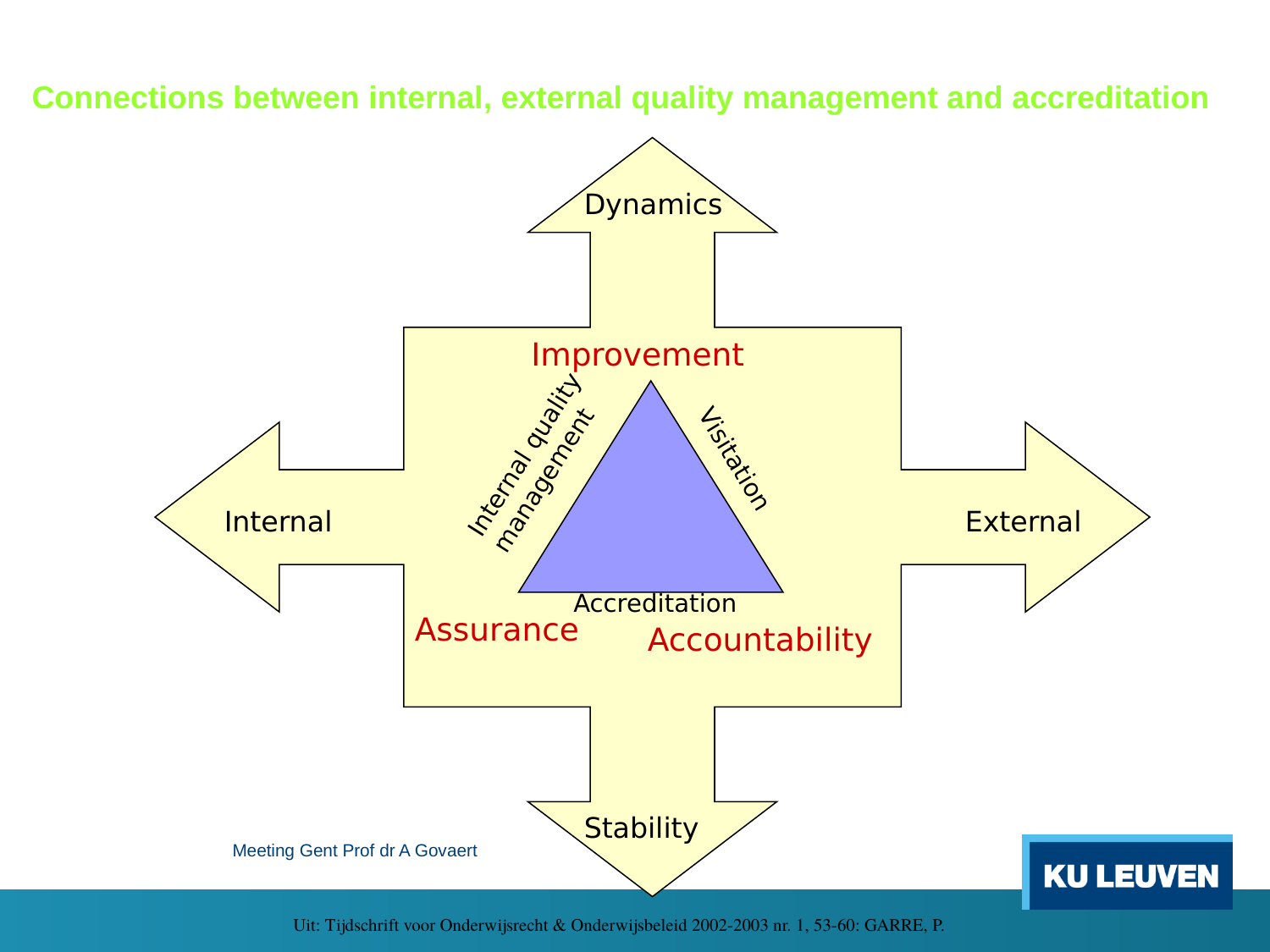

# Connections between internal, external quality management and accreditation

Dynamics
Improvement

Internal quality management
Visitation
Internal
External
Accreditation
Assurance
Accountability
Stability
Meeting Gent Prof dr A Govaert
Uit: Tijdschrift voor Onderwijsrecht & Onderwijsbeleid 2002-2003 nr. 1, 53-60: GARRE, P.